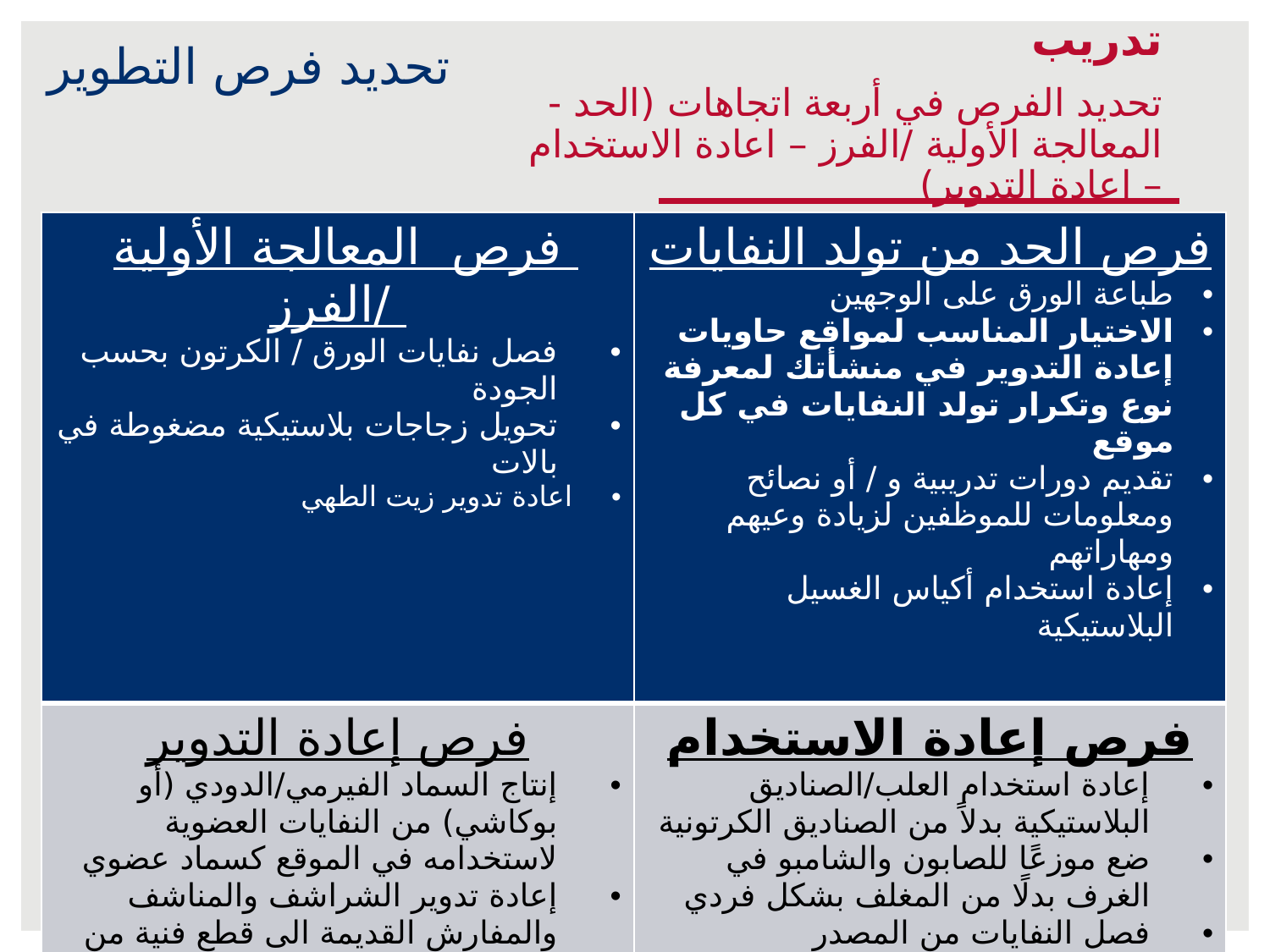

تدريب
تحديد الفرص في أربعة اتجاهات (الحد - المعالجة الأولية /الفرز – اعادة الاستخدام – اعادة التدوير)
تحديد فرص التطوير
| فرص المعالجة الأولية /الفرز فصل نفايات الورق / الكرتون بحسب الجودة تحويل زجاجات بلاستيكية مضغوطة في بالات اعادة تدوير زيت الطهي | فرص الحد من تولد النفايات طباعة الورق على الوجهين الاختيار المناسب لمواقع حاويات إعادة التدوير في منشأتك لمعرفة نوع وتكرار تولد النفايات في كل موقع تقديم دورات تدريبية و / أو نصائح ومعلومات للموظفين لزيادة وعيهم ومهاراتهم إعادة استخدام أكياس الغسيل البلاستيكية |
| --- | --- |
| فرص إعادة التدوير إنتاج السماد الفيرمي/الدودي (أو بوكاشي) من النفايات العضوية لاستخدامه في الموقع كسماد عضوي إعادة تدوير الشراشف والمناشف والمفارش القديمة الى قطع فنية من قماش وسجاد التعاقد مع مقدم خدمة/شركة اعادة تدوير لاعادة تدوير نفايات البلاستك تبرع بالفائض من الطعام | فرص إعادة الاستخدام إعادة استخدام العلب/الصناديق البلاستيكية بدلاً من الصناديق الكرتونية ضع موزعًا للصابون والشامبو في الغرف بدلًا من المغلف بشكل فردي فصل النفايات من المصدر |